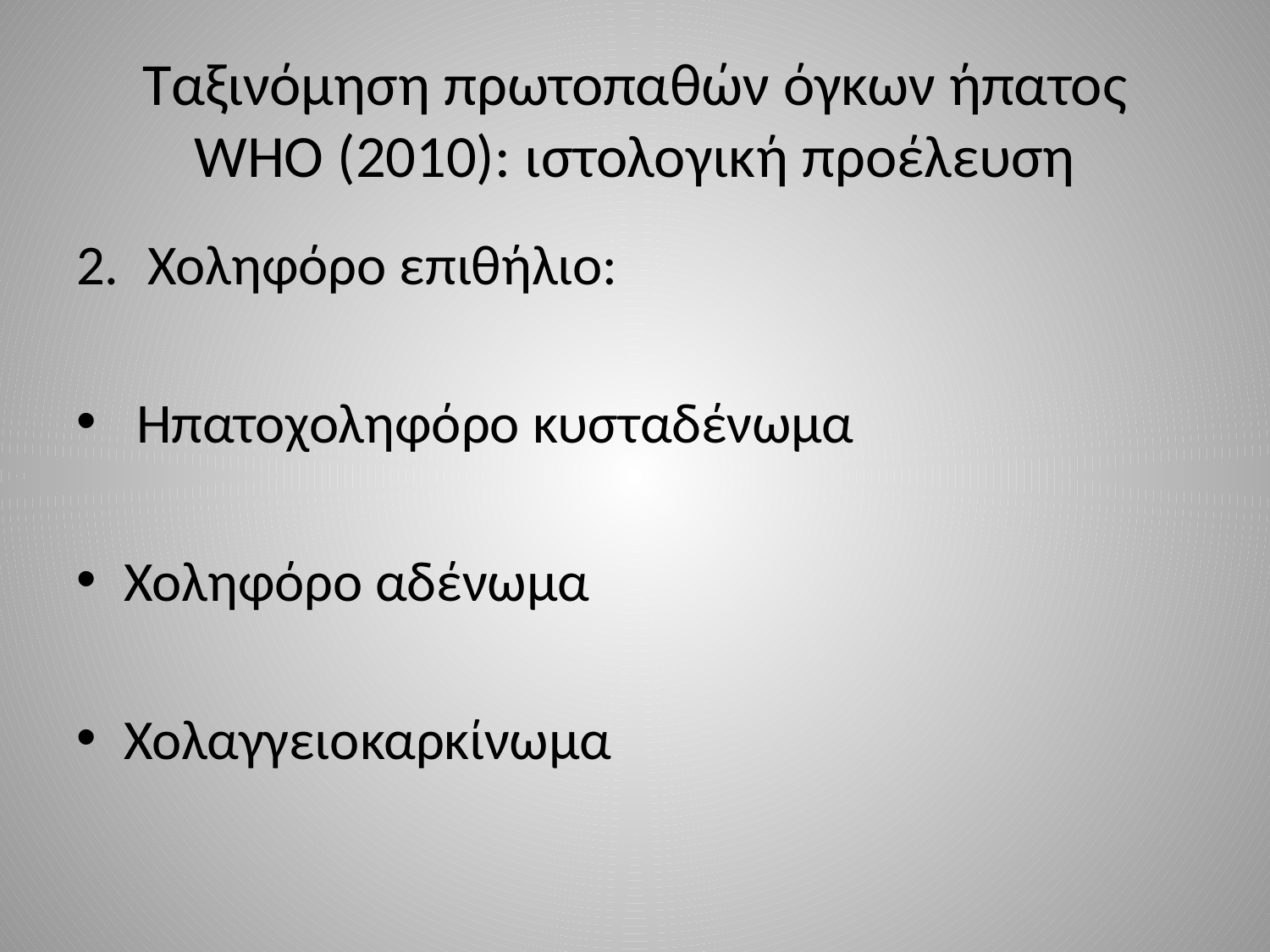

# Ταξινόμηση πρωτοπαθών όγκων ήπατος WHO (2010): ιστολογική προέλευση
Χοληφόρο επιθήλιο:

 Ηπατοχοληφόρο κυσταδένωμα

Χοληφόρο αδένωμα

Χολαγγειοκαρκίνωμα